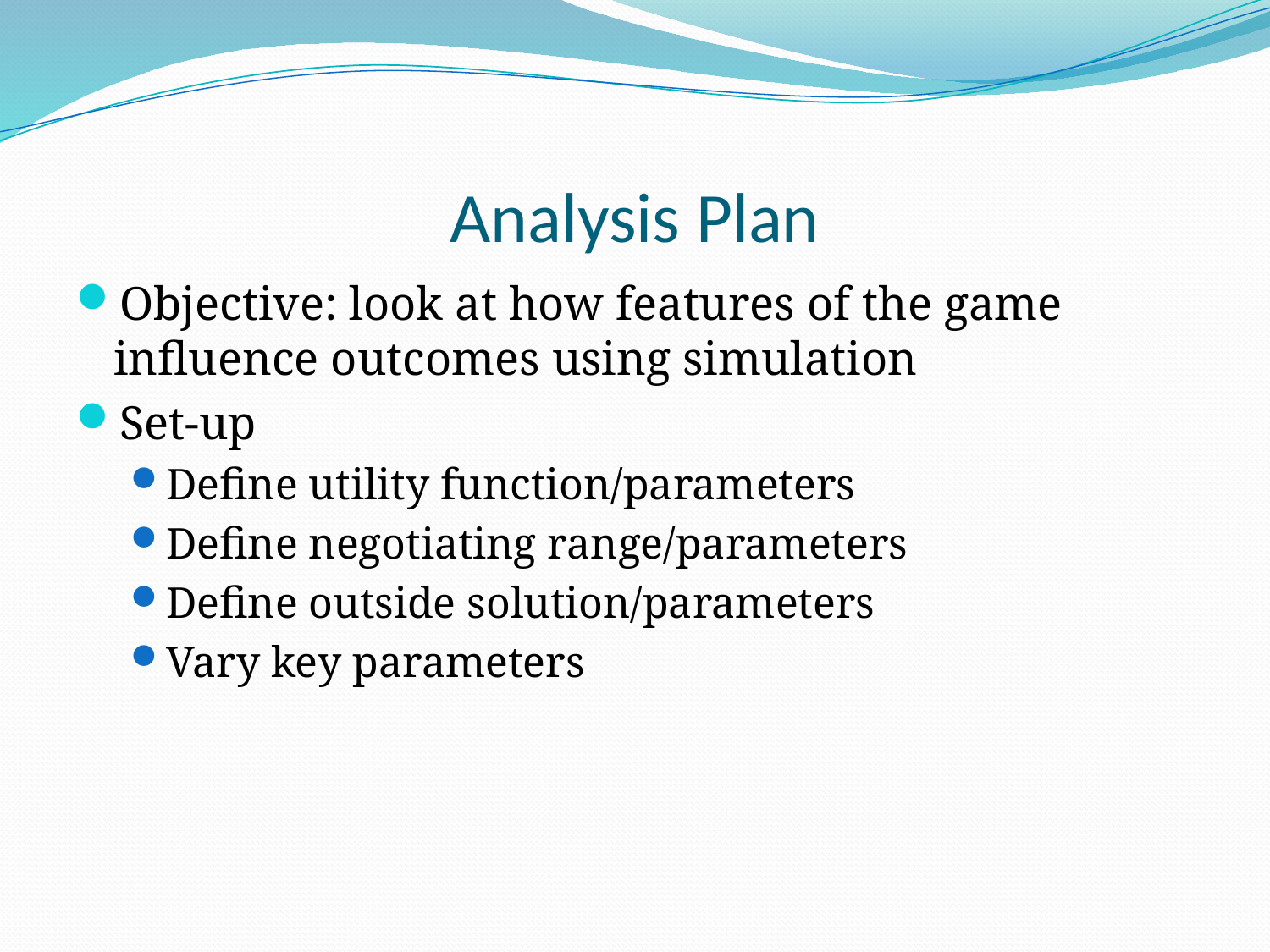

# Analysis Plan
Objective: look at how features of the game influence outcomes using simulation
Set-up
Define utility function/parameters
Define negotiating range/parameters
Define outside solution/parameters
Vary key parameters